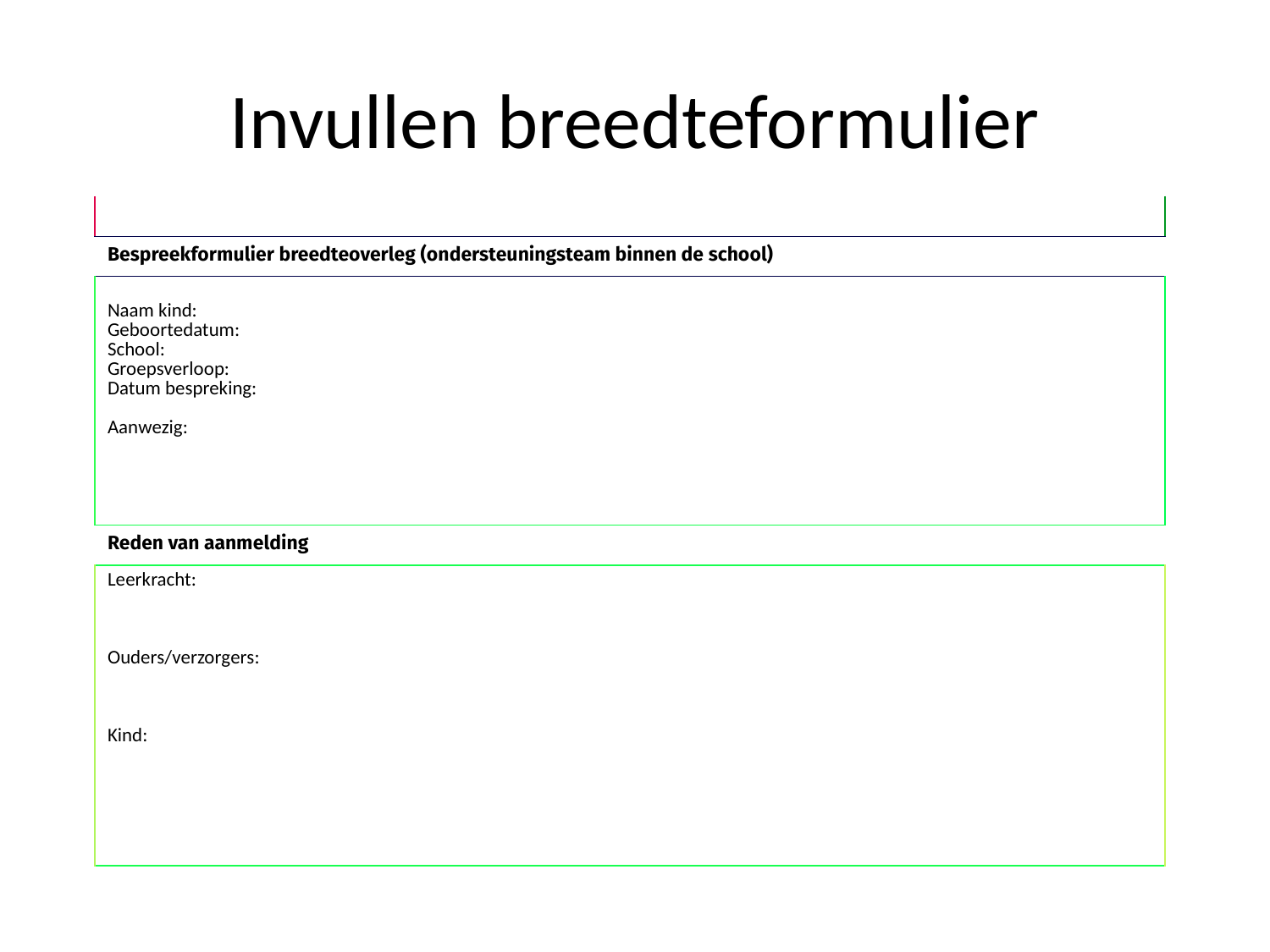

Invullen breedteformulier
|  |
| --- |
| Bespreekformulier breedteoverleg (ondersteuningsteam binnen de school) |
| Naam kind:  Geboortedatum:  School:  Groepsverloop:  Datum bespreking:    Aanwezig: |
| Reden van aanmelding |
| Leerkracht:        Ouders/verzorgers:        Kind: |